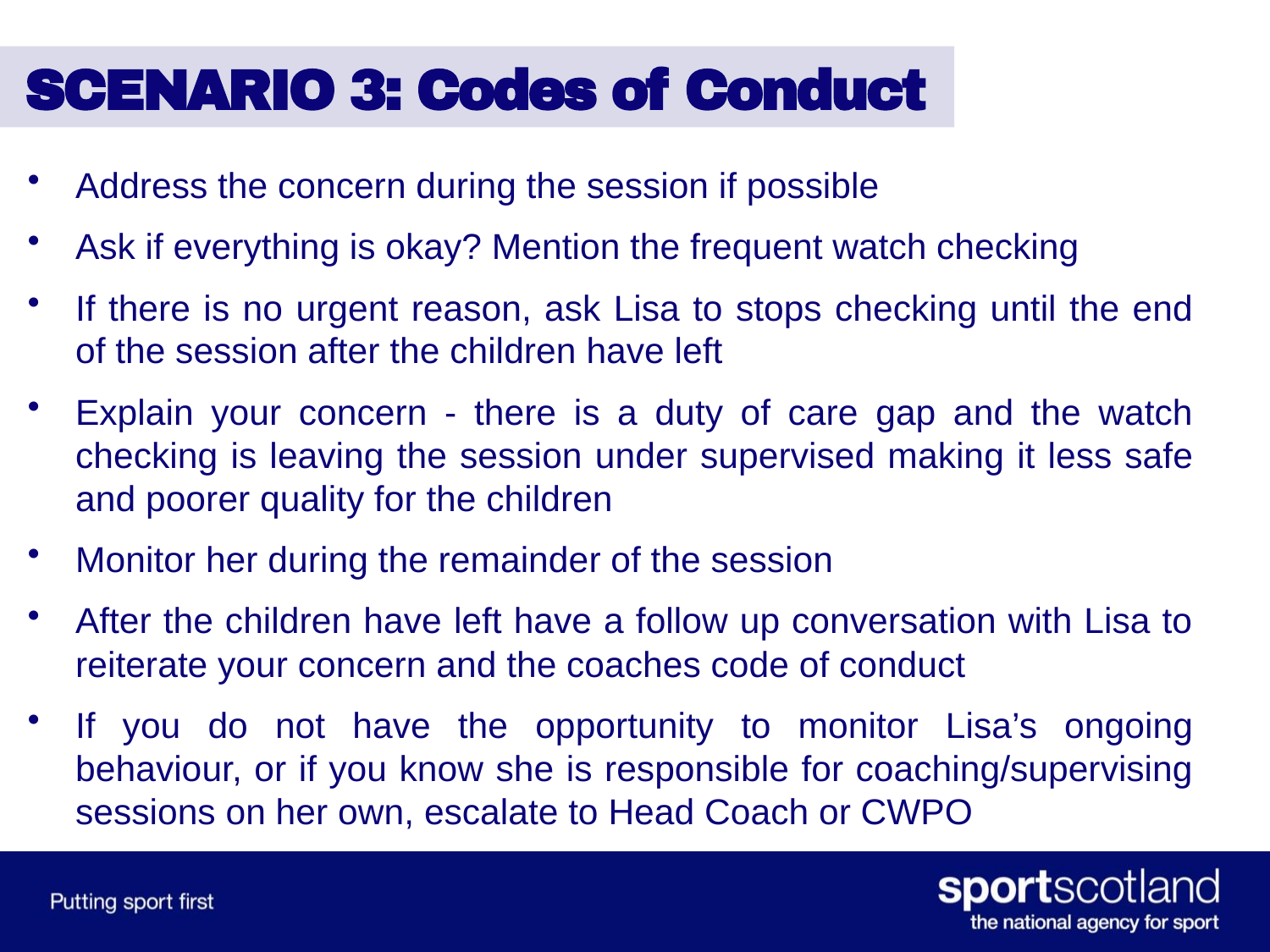

# SCENARIO 3: Codes of Conduct
Address the concern during the session if possible
Ask if everything is okay? Mention the frequent watch checking
If there is no urgent reason, ask Lisa to stops checking until the end of the session after the children have left
Explain your concern - there is a duty of care gap and the watch checking is leaving the session under supervised making it less safe and poorer quality for the children
Monitor her during the remainder of the session
After the children have left have a follow up conversation with Lisa to reiterate your concern and the coaches code of conduct
If you do not have the opportunity to monitor Lisa’s ongoing behaviour, or if you know she is responsible for coaching/supervising sessions on her own, escalate to Head Coach or CWPO